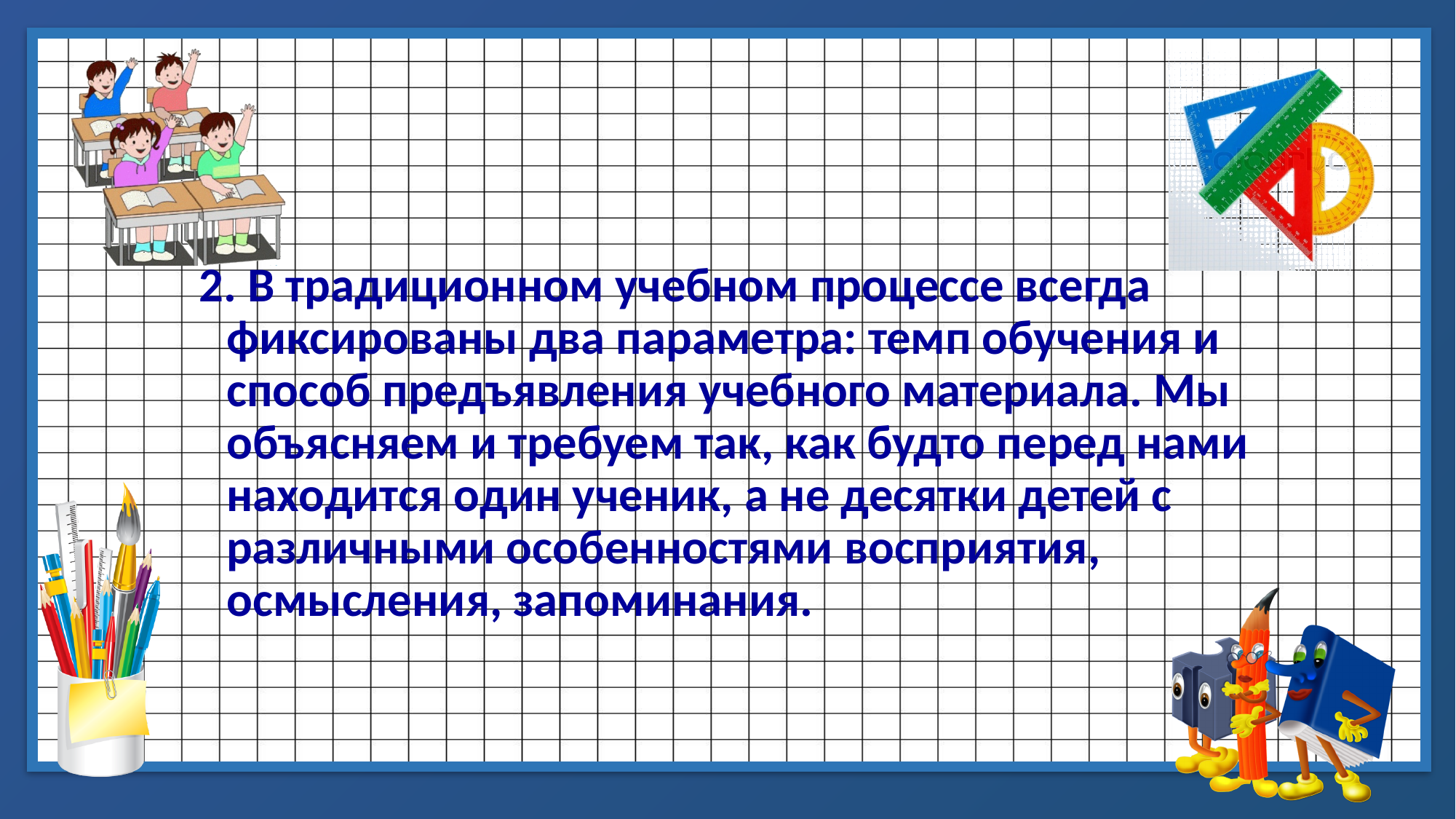

2. В традиционном учебном процессе всегда фиксированы два параметра: темп обучения и способ предъявления учебного материала. Мы объясняем и требуем так, как будто перед нами находится один ученик, а не десятки детей с различными особенностями восприятия, осмысления, запоминания.